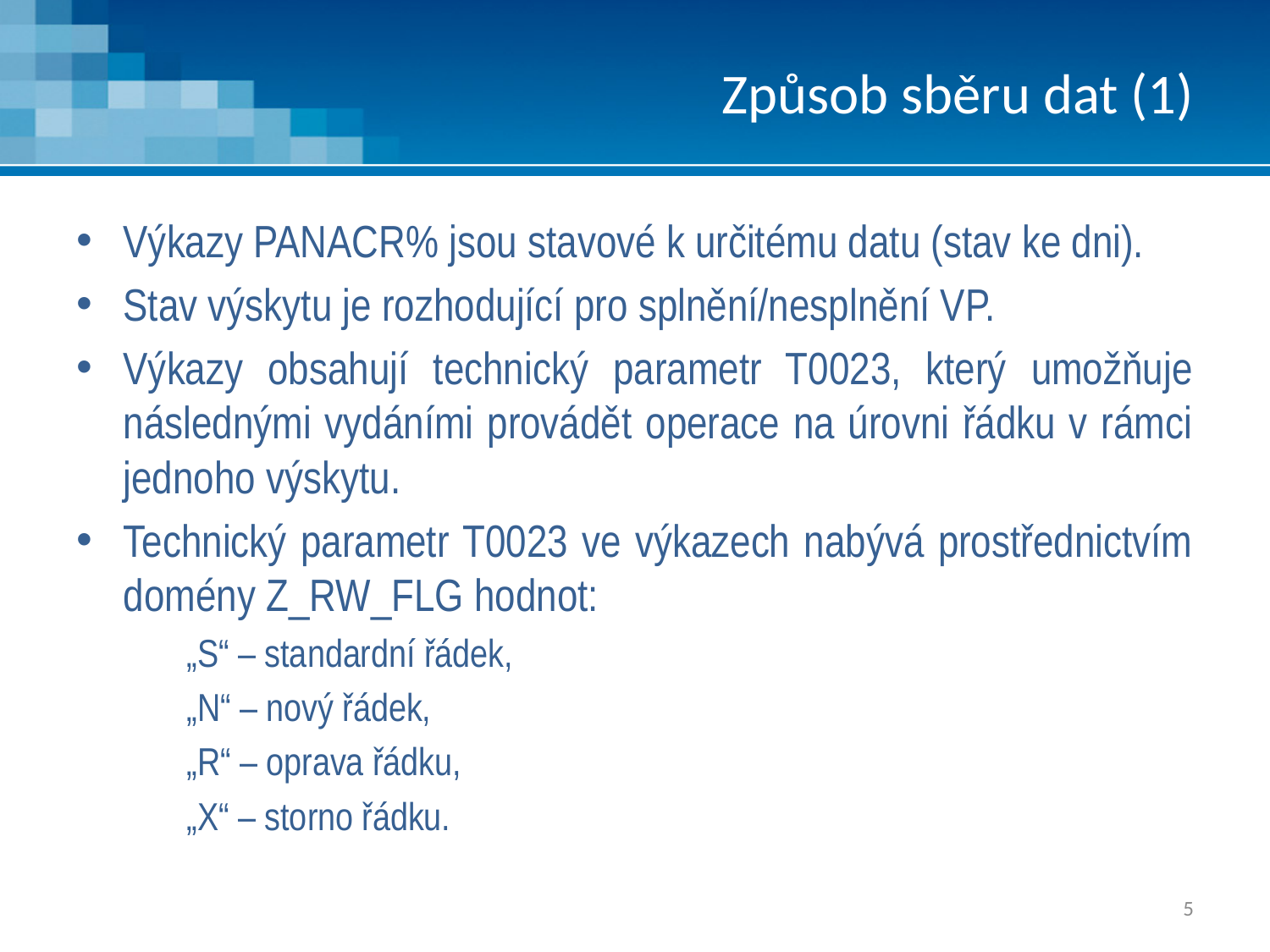

# Způsob sběru dat (1)
Výkazy PANACR% jsou stavové k určitému datu (stav ke dni).
Stav výskytu je rozhodující pro splnění/nesplnění VP.
Výkazy obsahují technický parametr T0023, který umožňuje následnými vydáními provádět operace na úrovni řádku v rámci jednoho výskytu.
Technický parametr T0023 ve výkazech nabývá prostřednictvím domény Z_RW_FLG hodnot:
„S“ – standardní řádek,
„N“ – nový řádek,
„R“ – oprava řádku,
„X“ – storno řádku.
5